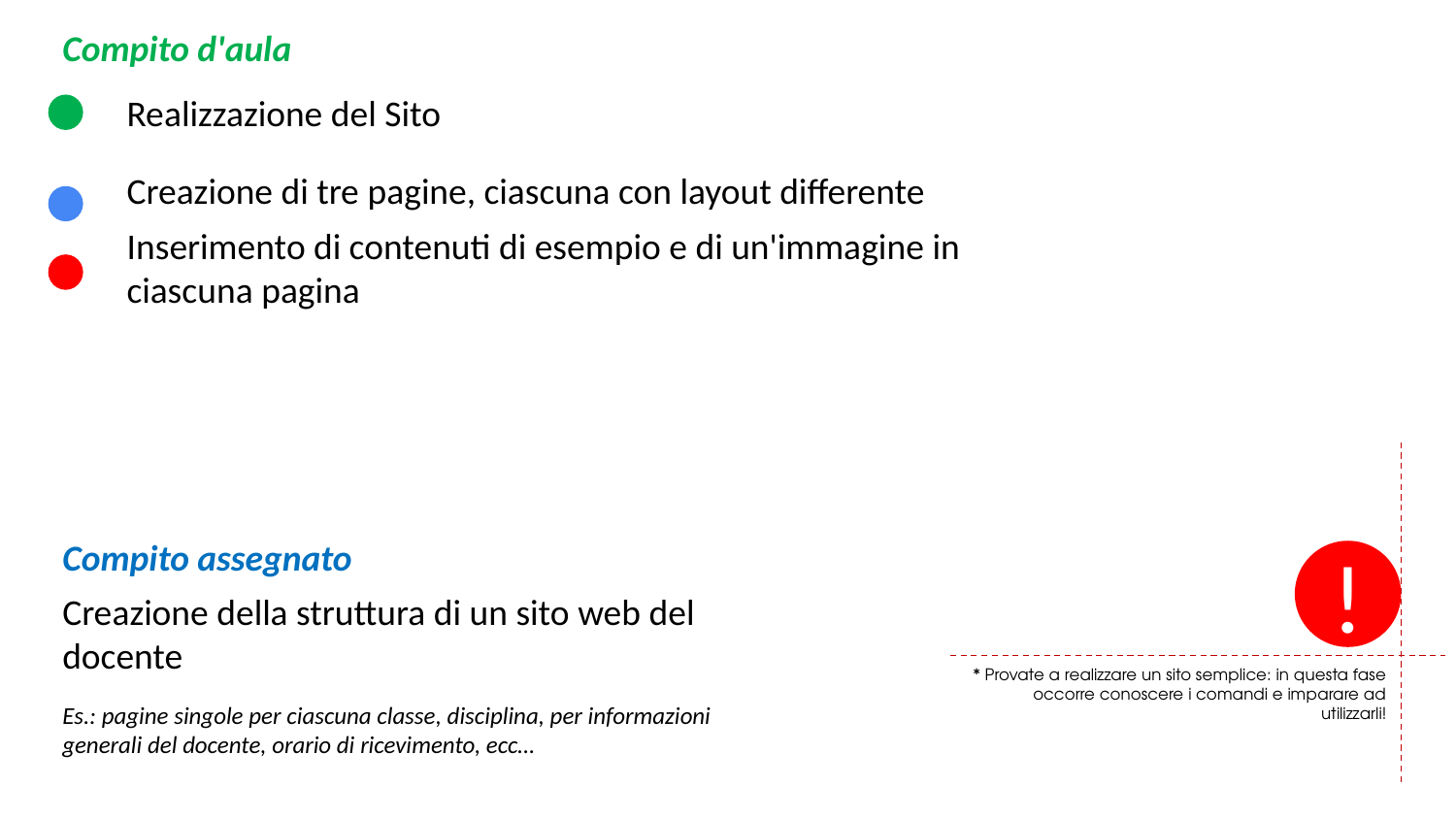

Compito d'aula
Realizzazione del Sito
Creazione di tre pagine, ciascuna con layout differente
Inserimento di contenuti di esempio e di un'immagine in ciascuna pagina

Compito assegnato
!
Creazione della struttura di un sito web del docente
Es.: pagine singole per ciascuna classe, disciplina, per informazioni generali del docente, orario di ricevimento, ecc…
* Provate a realizzare un sito semplice: in questa fase occorre conoscere i comandi e imparare ad utilizzarli!